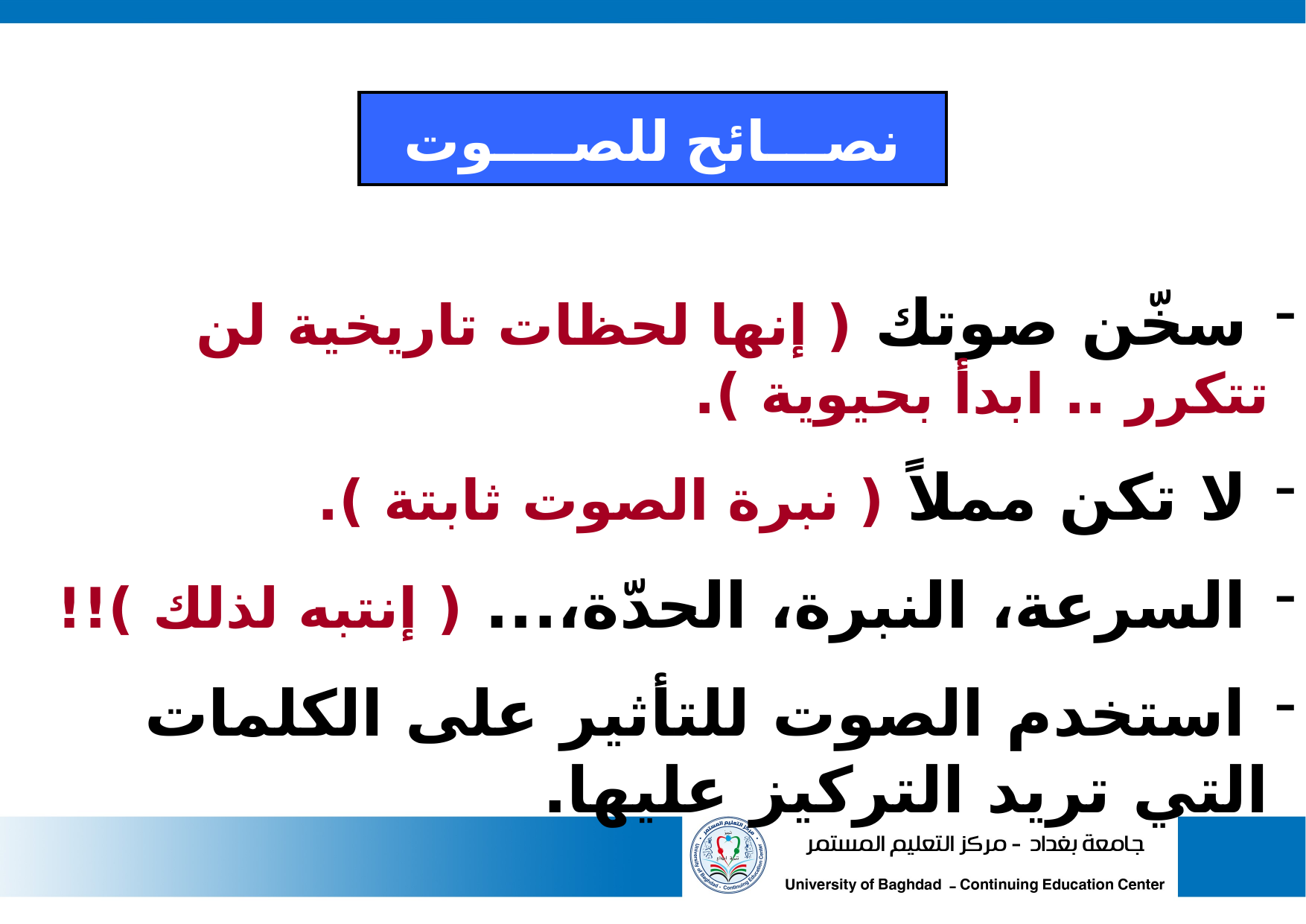

نصـــائح للصــــوت
 سخّن صوتك ( إنها لحظات تاريخية لن تتكرر .. ابدأ بحيوية ).
 لا تكن مملاً ( نبرة الصوت ثابتة ).
 السرعة، النبرة، الحدّة،... ( إنتبه لذلك )!!
 استخدم الصوت للتأثير على الكلمات التي تريد التركيز عليها.